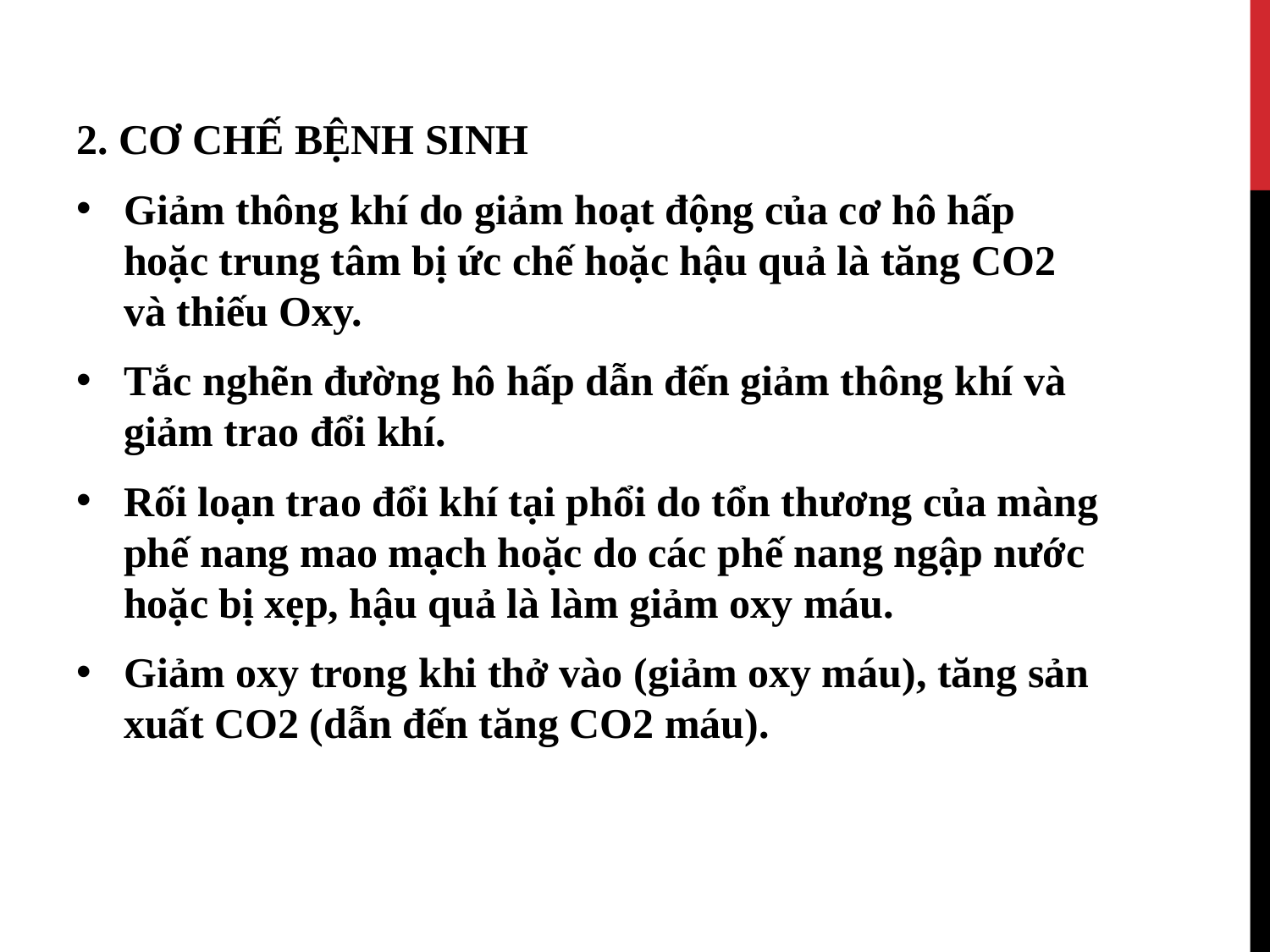

#
2. CƠ CHẾ BỆNH SINH
Giảm thông khí do giảm hoạt động của cơ hô hấp hoặc trung tâm bị ức chế hoặc hậu quả là tăng CO2 và thiếu Oxy.
Tắc nghẽn đường hô hấp dẫn đến giảm thông khí và giảm trao đổi khí.
Rối loạn trao đổi khí tại phổi do tổn thương của màng phế nang mao mạch hoặc do các phế nang ngập nước hoặc bị xẹp, hậu quả là làm giảm oxy máu.
Giảm oxy trong khi thở vào (giảm oxy máu), tăng sản xuất CO2 (dẫn đến tăng CO2 máu).